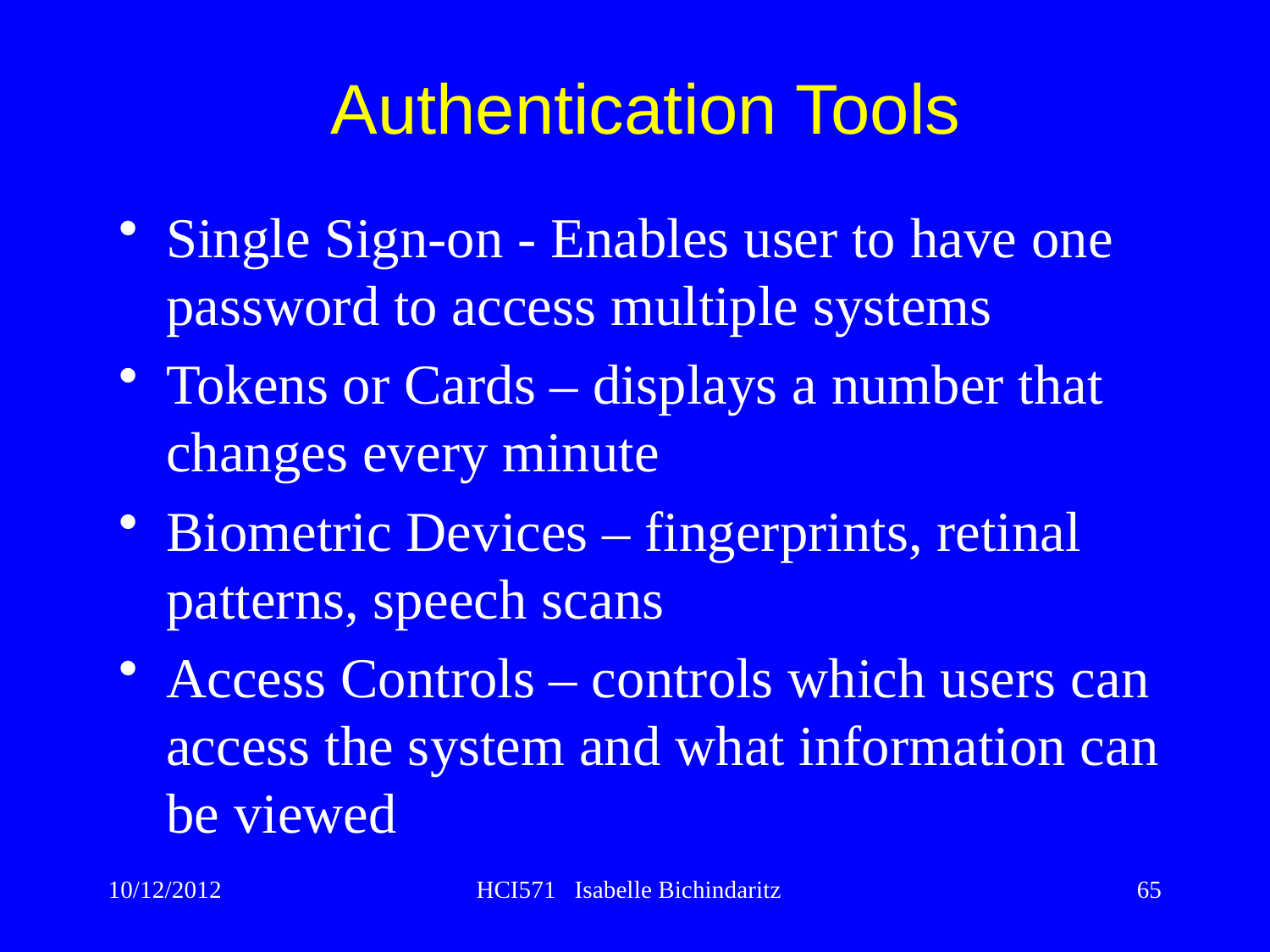

Authentication Tools
Single Sign-on - Enables user to have one password to access multiple systems
Tokens or Cards – displays a number that changes every minute
Biometric Devices – fingerprints, retinal patterns, speech scans
Access Controls – controls which users can access the system and what information can be viewed
10/12/2012
HCI571   Isabelle Bichindaritz
65